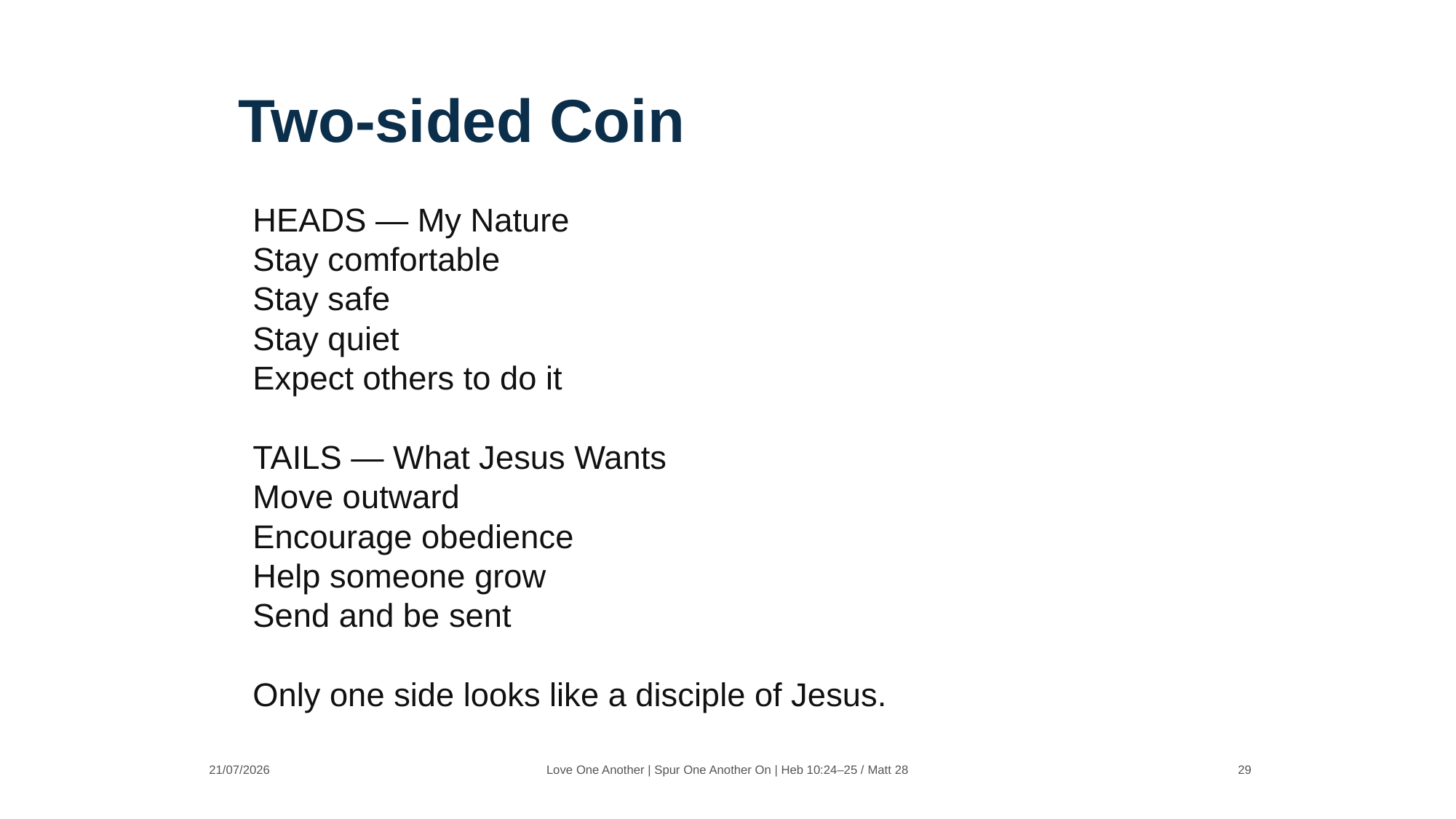

Two-sided Coin
HEADS — My Nature
Stay comfortable
Stay safe
Stay quiet
Expect others to do it

TAILS — What Jesus Wants
Move outward
Encourage obedience
Help someone grow
Send and be sent

Only one side looks like a disciple of Jesus.
21/07/2026
Love One Another | Spur One Another On | Heb 10:24–25 / Matt 28
29